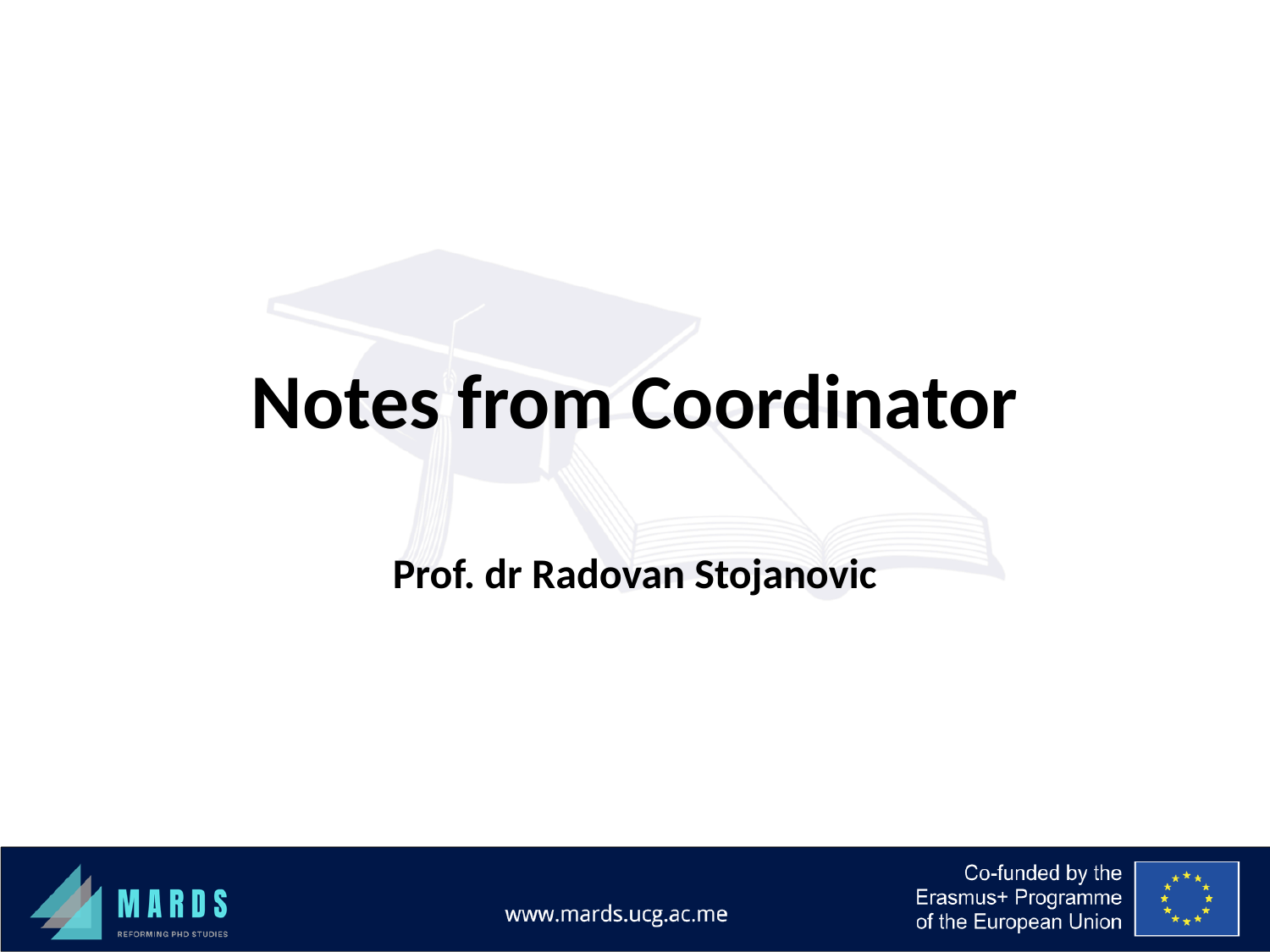

# Notes from Coordinator
Prof. dr Radovan Stojanovic